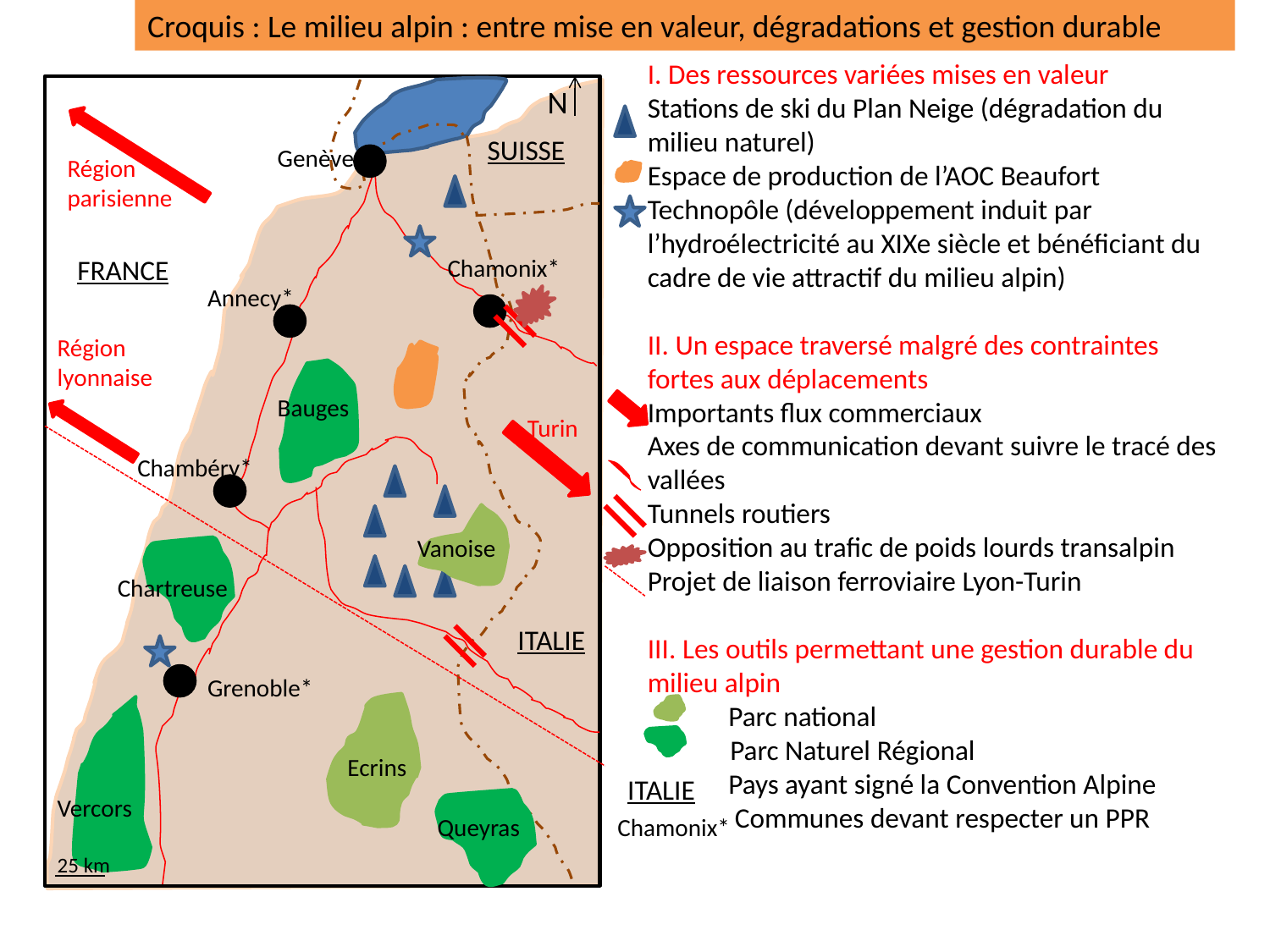

Croquis : Le milieu alpin : entre mise en valeur, dégradations et gestion durable

I. Des ressources variées mises en valeur
Stations de ski du Plan Neige (dégradation du
milieu naturel)
Espace de production de l’AOC Beaufort
Technopôle (développement induit par
l’hydroélectricité au XIXe siècle et bénéficiant du
cadre de vie attractif du milieu alpin)

II. Un espace traversé malgré des contraintes
fortes aux déplacements
Importants flux commerciaux
Axes de communication devant suivre le tracé des
vallées
Tunnels routiers
Opposition au trafic de poids lourds transalpin
Projet de liaison ferroviaire Lyon-Turin

III. Les outils permettant une gestion durable du
milieu alpin
	    Parc national
             Parc Naturel Régional
	    Pays ayant signé la Convention Alpine
	     Communes devant respecter un PPR

N

SUISSE
Genève

Région parisienne

FRANCE
Chamonix*
Annecy*

Région lyonnaise

Bauges

Turin

Chambéry*

Vanoise

Chartreuse

ITALIE

Grenoble*

Ecrins
ITALIE
Vercors

Queyras
Chamonix*
25 km